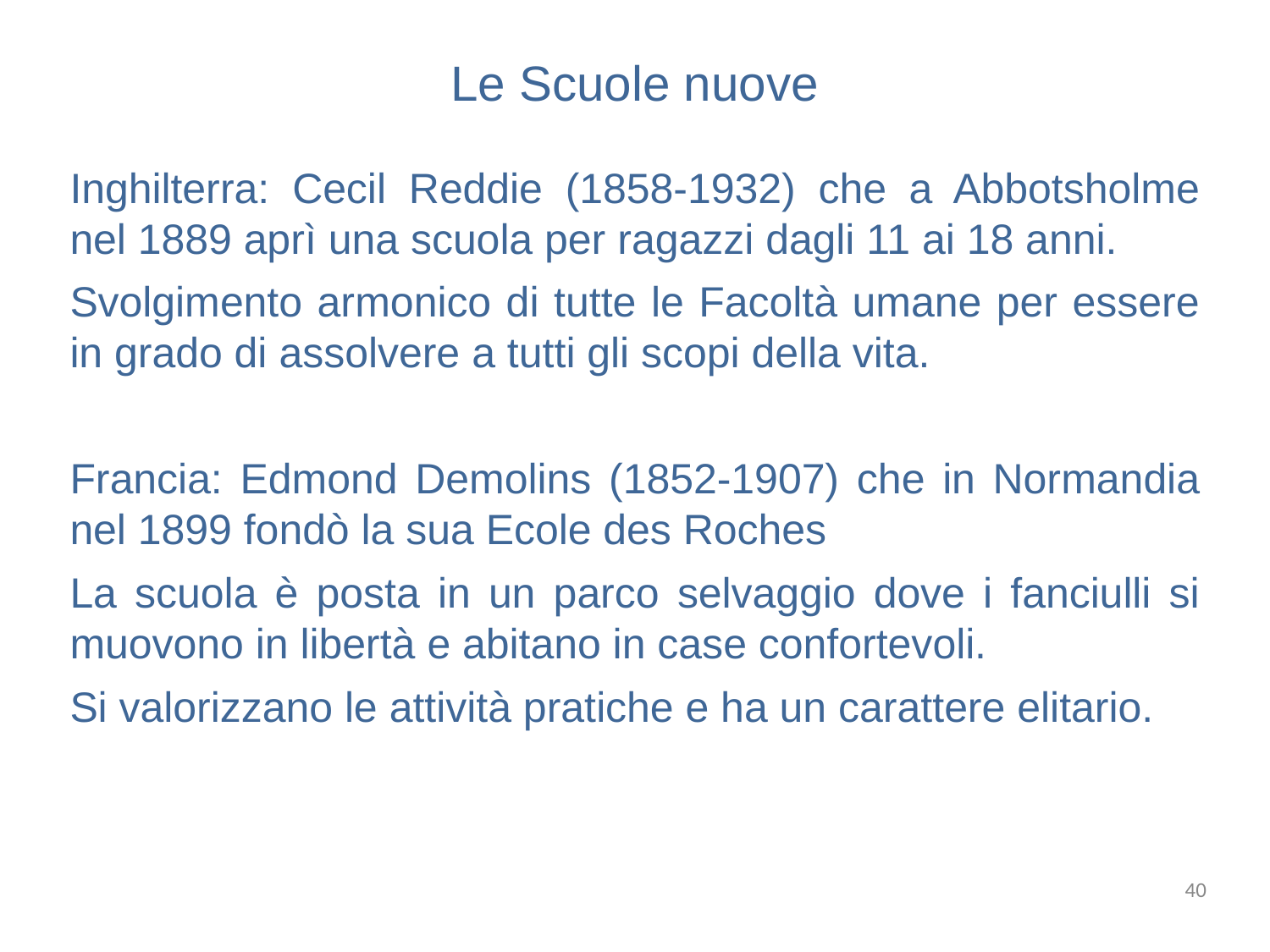

# Le Scuole nuove
Inghilterra: Cecil Reddie (1858-1932) che a Abbotsholme nel 1889 aprì una scuola per ragazzi dagli 11 ai 18 anni.
Svolgimento armonico di tutte le Facoltà umane per essere in grado di assolvere a tutti gli scopi della vita.

Francia: Edmond Demolins (1852-1907) che in Normandia nel 1899 fondò la sua Ecole des Roches
La scuola è posta in un parco selvaggio dove i fanciulli si muovono in libertà e abitano in case confortevoli.
Si valorizzano le attività pratiche e ha un carattere elitario.
40